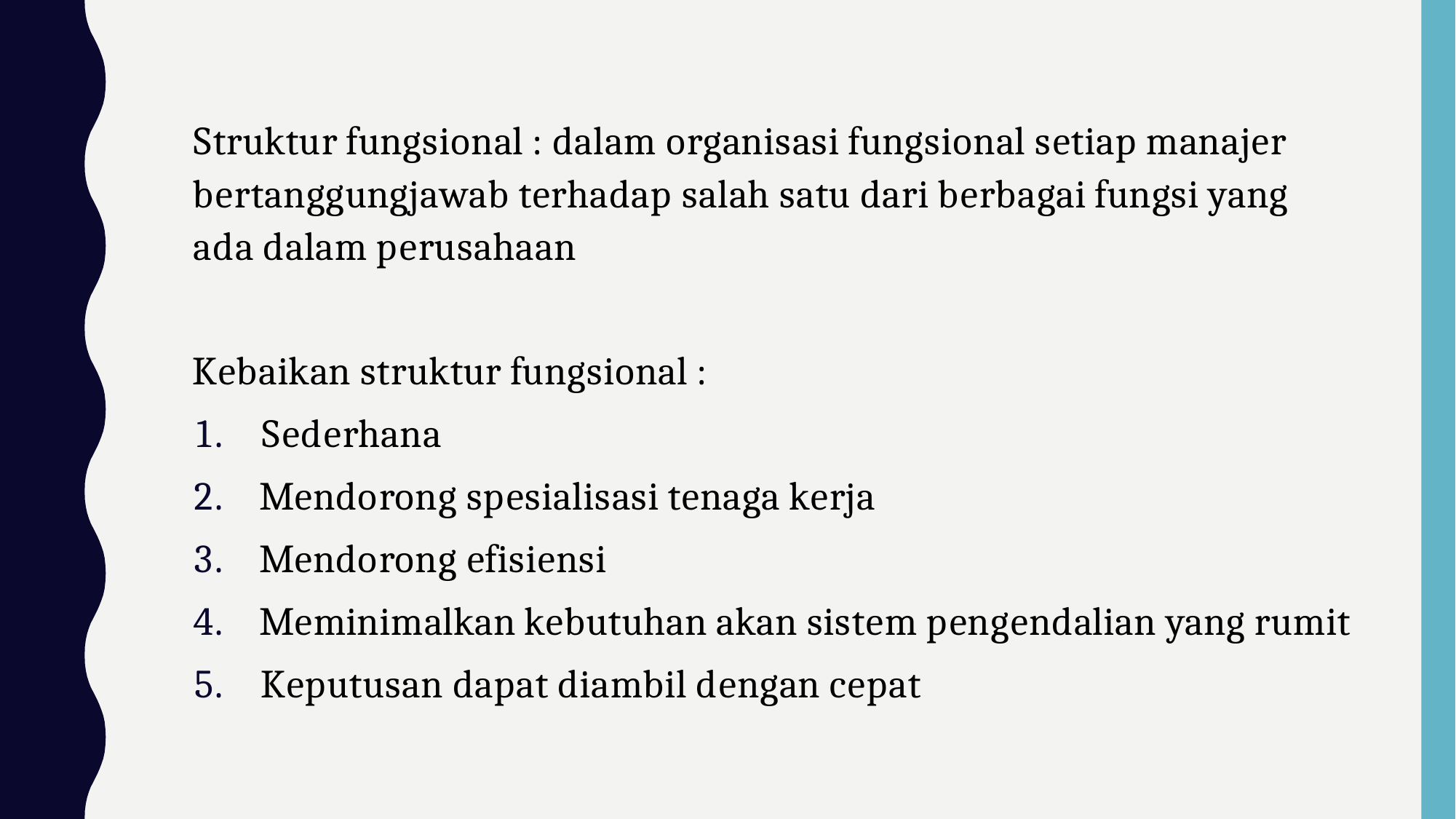

Struktur fungsional : dalam organisasi fungsional setiap manajer bertanggungjawab terhadap salah satu dari berbagai fungsi yang ada dalam perusahaan

Kebaikan struktur fungsional :
Sederhana
Mendorong spesialisasi tenaga kerja
Mendorong efisiensi
Meminimalkan kebutuhan akan sistem pengendalian yang rumit
Keputusan dapat diambil dengan cepat